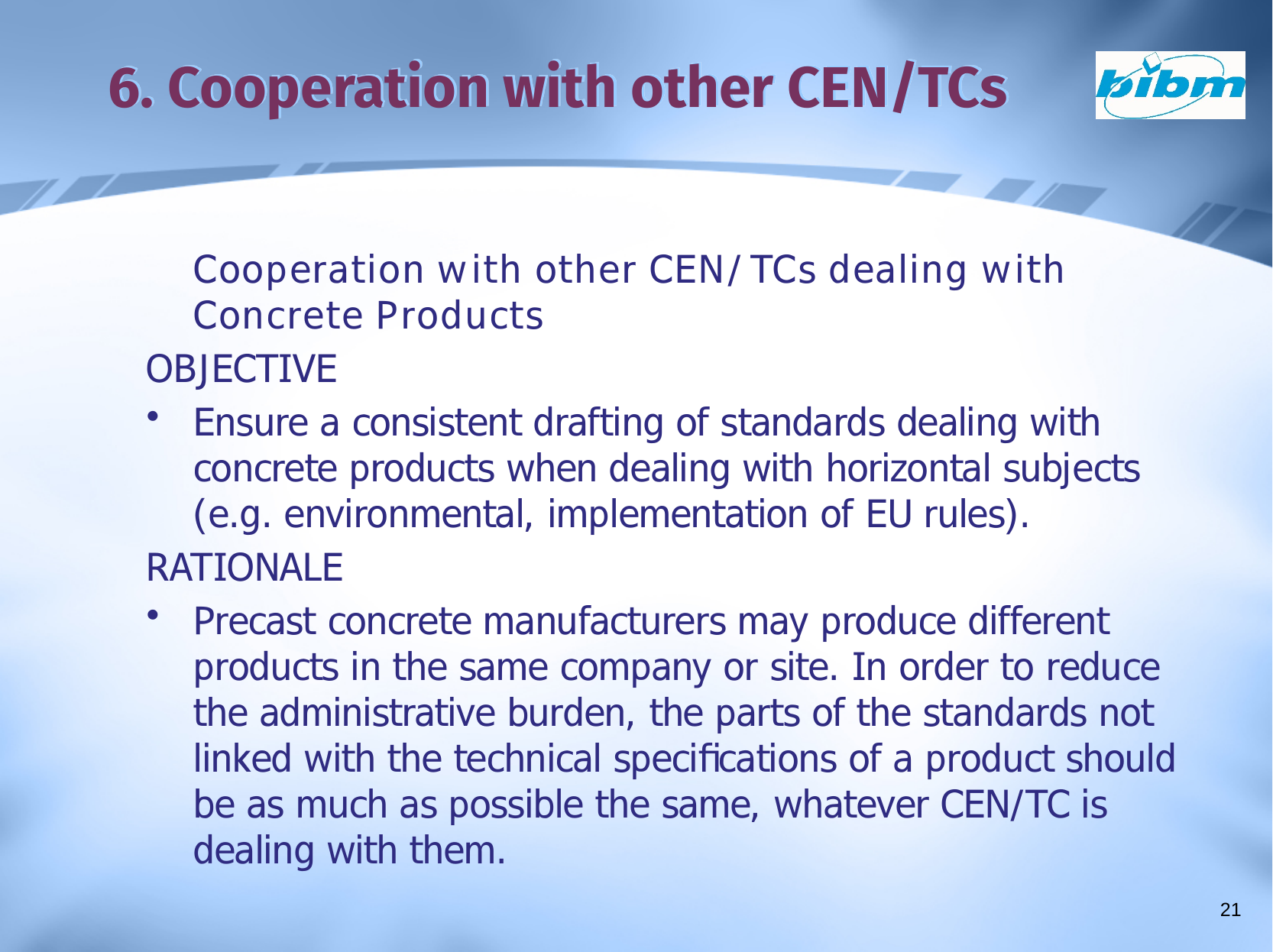

# 6. Cooperation with other CEN/TCs
	Cooperation with other CEN/TCs dealing with Concrete Products
OBJECTIVE
Ensure a consistent drafting of standards dealing with concrete products when dealing with horizontal subjects (e.g. environmental, implementation of EU rules).
RATIONALE
Precast concrete manufacturers may produce different products in the same company or site. In order to reduce the administrative burden, the parts of the standards not linked with the technical specifications of a product should be as much as possible the same, whatever CEN/TC is dealing with them.